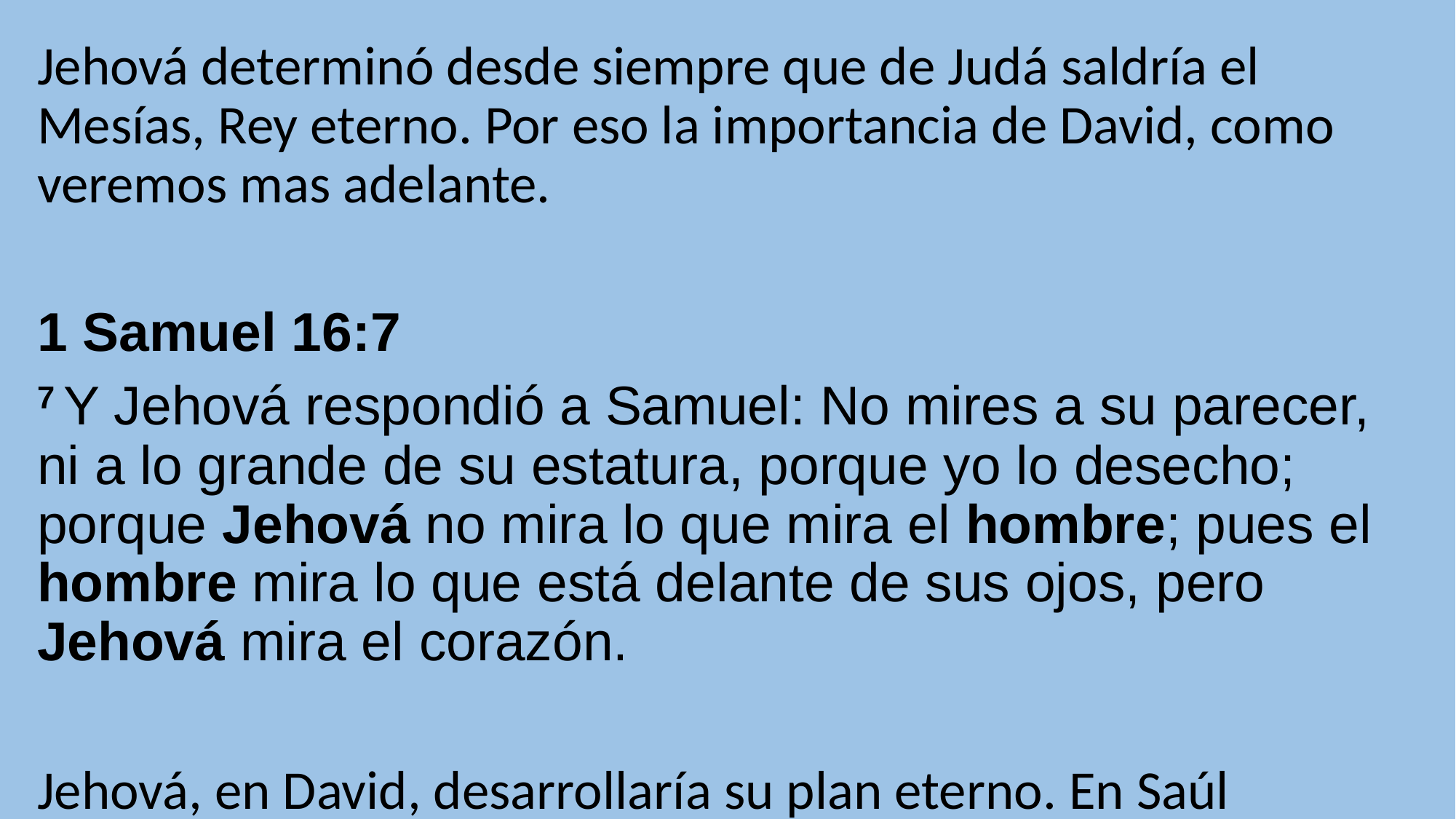

Jehová determinó desde siempre que de Judá saldría el Mesías, Rey eterno. Por eso la importancia de David, como veremos mas adelante.

1 Samuel 16:7
7 Y Jehová respondió a Samuel: No mires a su parecer, ni a lo grande de su estatura, porque yo lo desecho; porque Jehová no mira lo que mira el hombre; pues el hombre mira lo que está delante de sus ojos, pero Jehová mira el corazón.

Jehová, en David, desarrollaría su plan eterno. En Saúl  Jehová mostró lo que sucede cuando el hombre NO OYE.